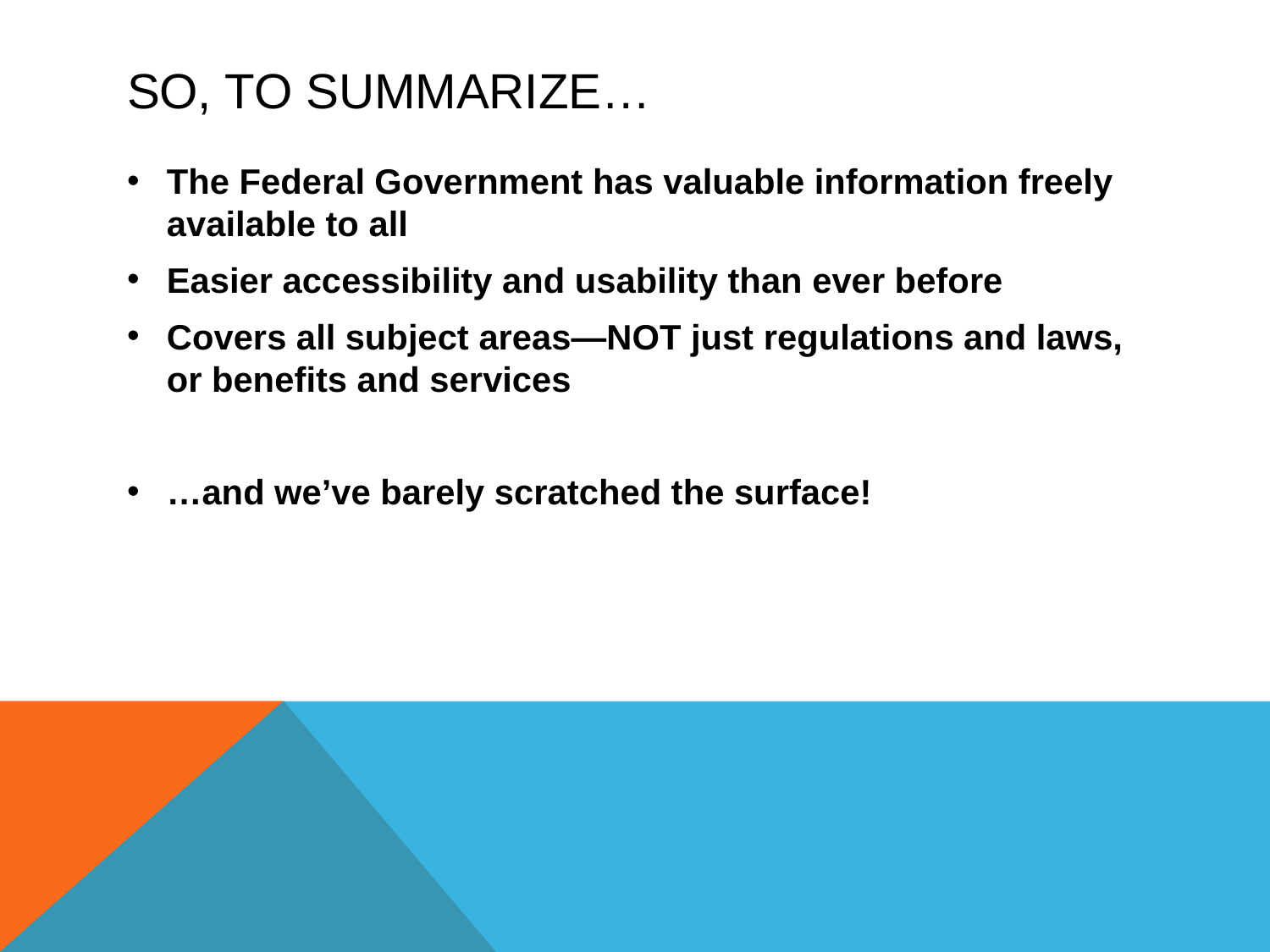

# So, to summarize…
The Federal Government has valuable information freely available to all
Easier accessibility and usability than ever before
Covers all subject areas—NOT just regulations and laws, or benefits and services

…and we’ve barely scratched the surface!